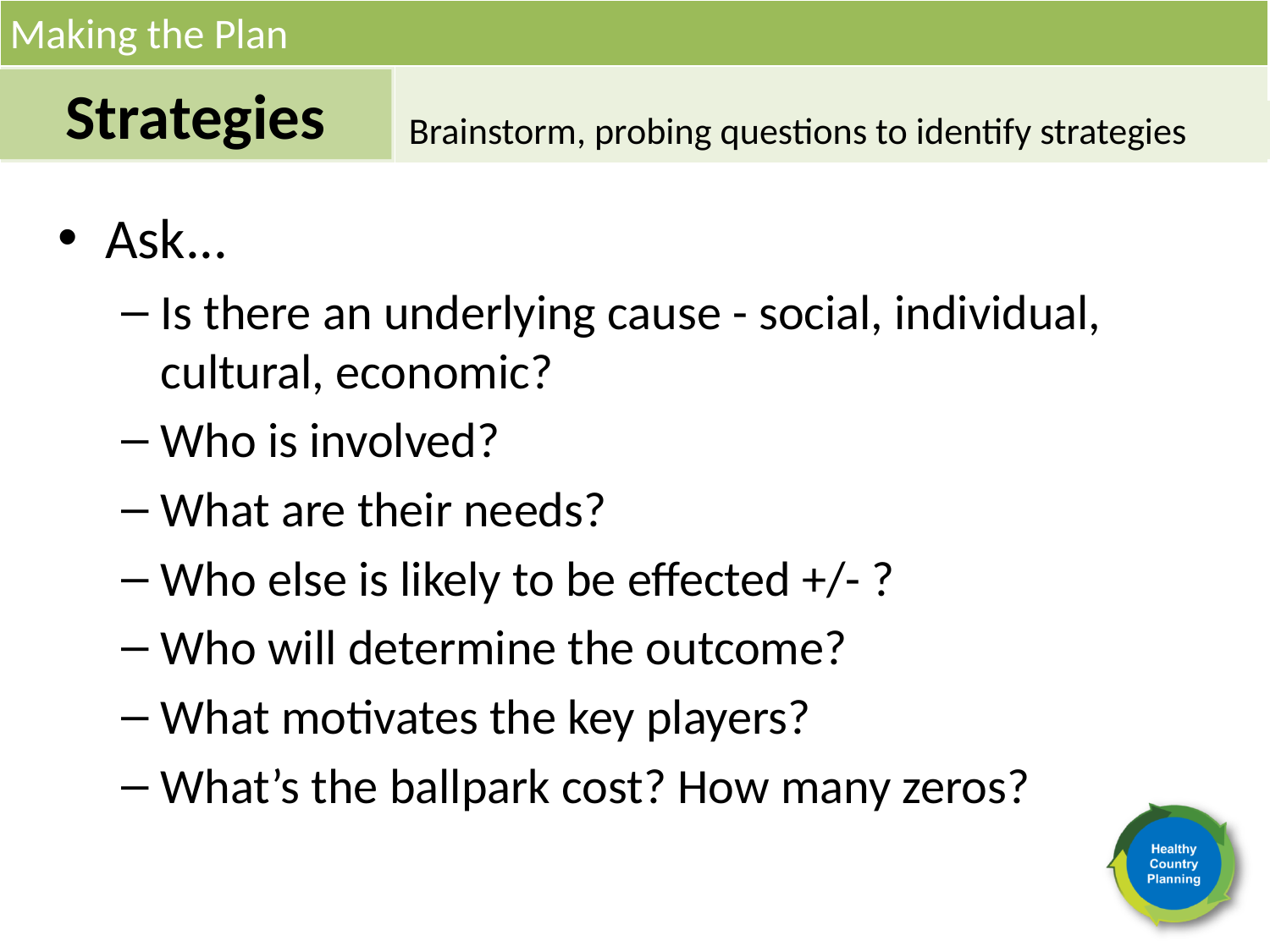

Making the Plan
Strategies
Brainstorm, probing questions to identify strategies
Ask...
Is there an underlying cause - social, individual, cultural, economic?
Who is involved?
What are their needs?
Who else is likely to be effected +/- ?
Who will determine the outcome?
What motivates the key players?
What’s the ballpark cost? How many zeros?